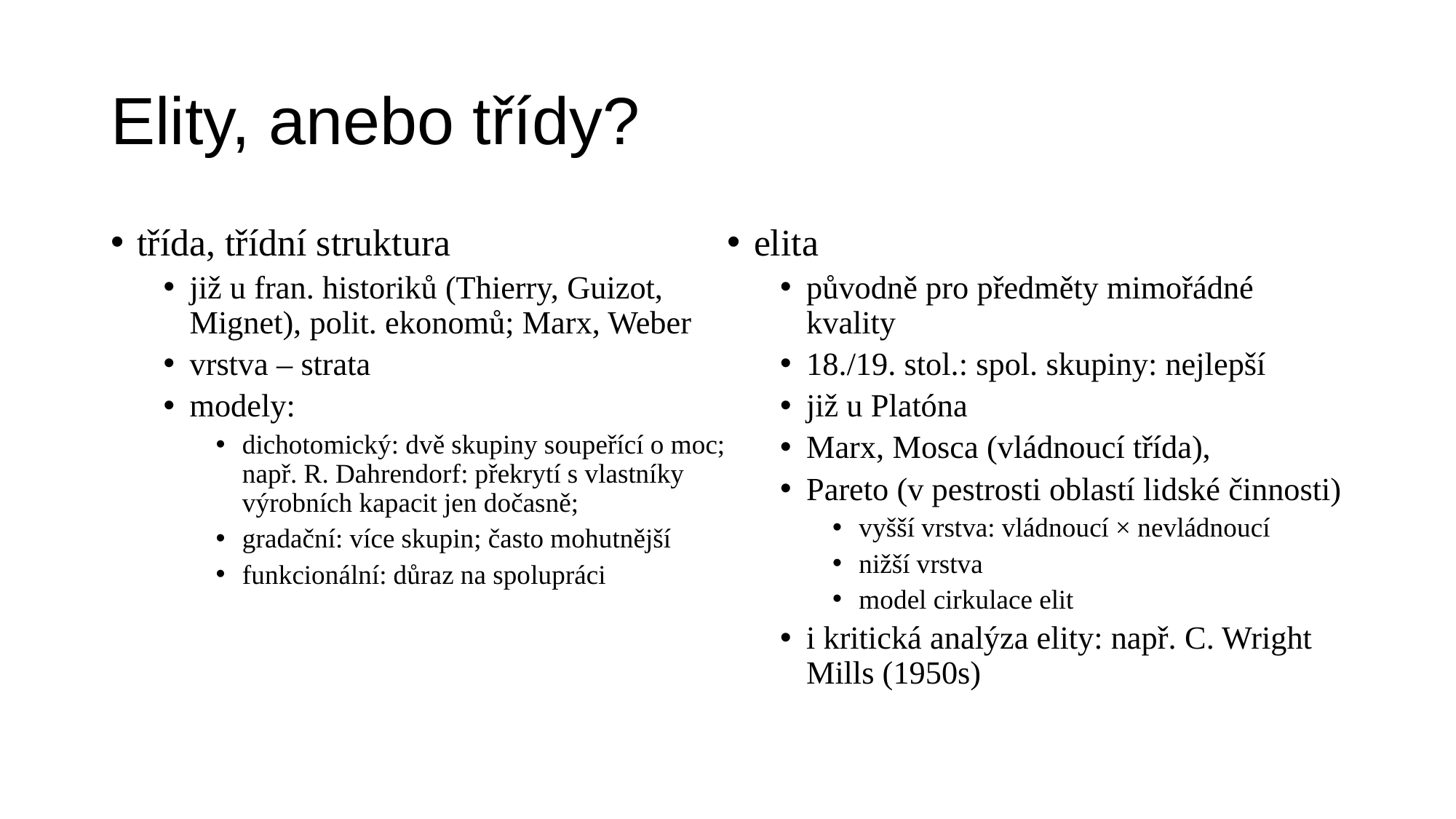

# Elity, anebo třídy?
třída, třídní struktura
již u fran. historiků (Thierry, Guizot, Mignet), polit. ekonomů; Marx, Weber
vrstva – strata
modely:
dichotomický: dvě skupiny soupeřící o moc; např. R. Dahrendorf: překrytí s vlastníky výrobních kapacit jen dočasně;
gradační: více skupin; často mohutnější
funkcionální: důraz na spolupráci

elita
původně pro předměty mimořádné kvality
18./19. stol.: spol. skupiny: nejlepší
již u Platóna
Marx, Mosca (vládnoucí třída),
Pareto (v pestrosti oblastí lidské činnosti)
vyšší vrstva: vládnoucí × nevládnoucí
nižší vrstva
model cirkulace elit
i kritická analýza elity: např. C. Wright Mills (1950s)